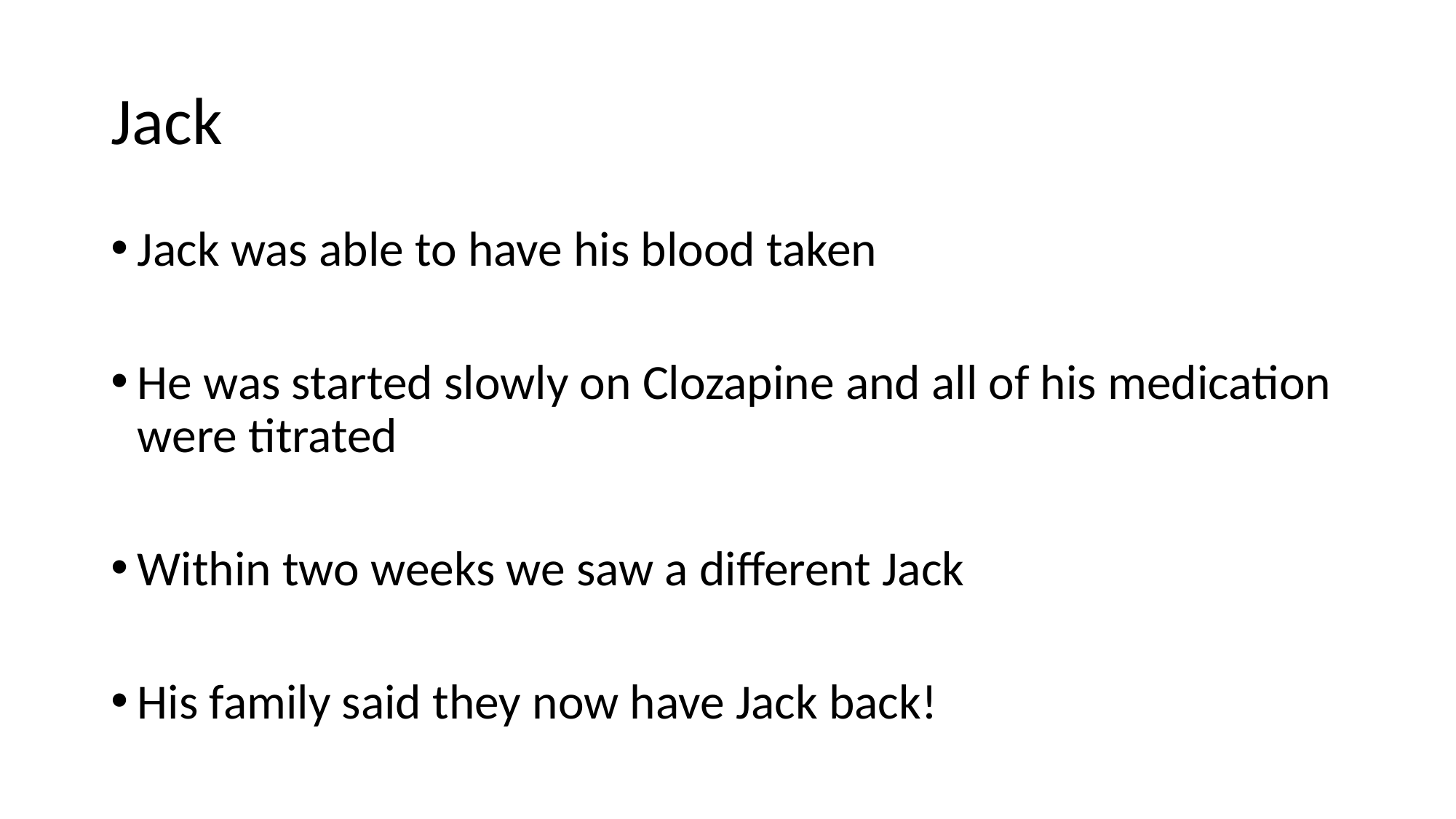

# Jack
Jack was able to have his blood taken

He was started slowly on Clozapine and all of his medication were titrated

Within two weeks we saw a different Jack

His family said they now have Jack back!